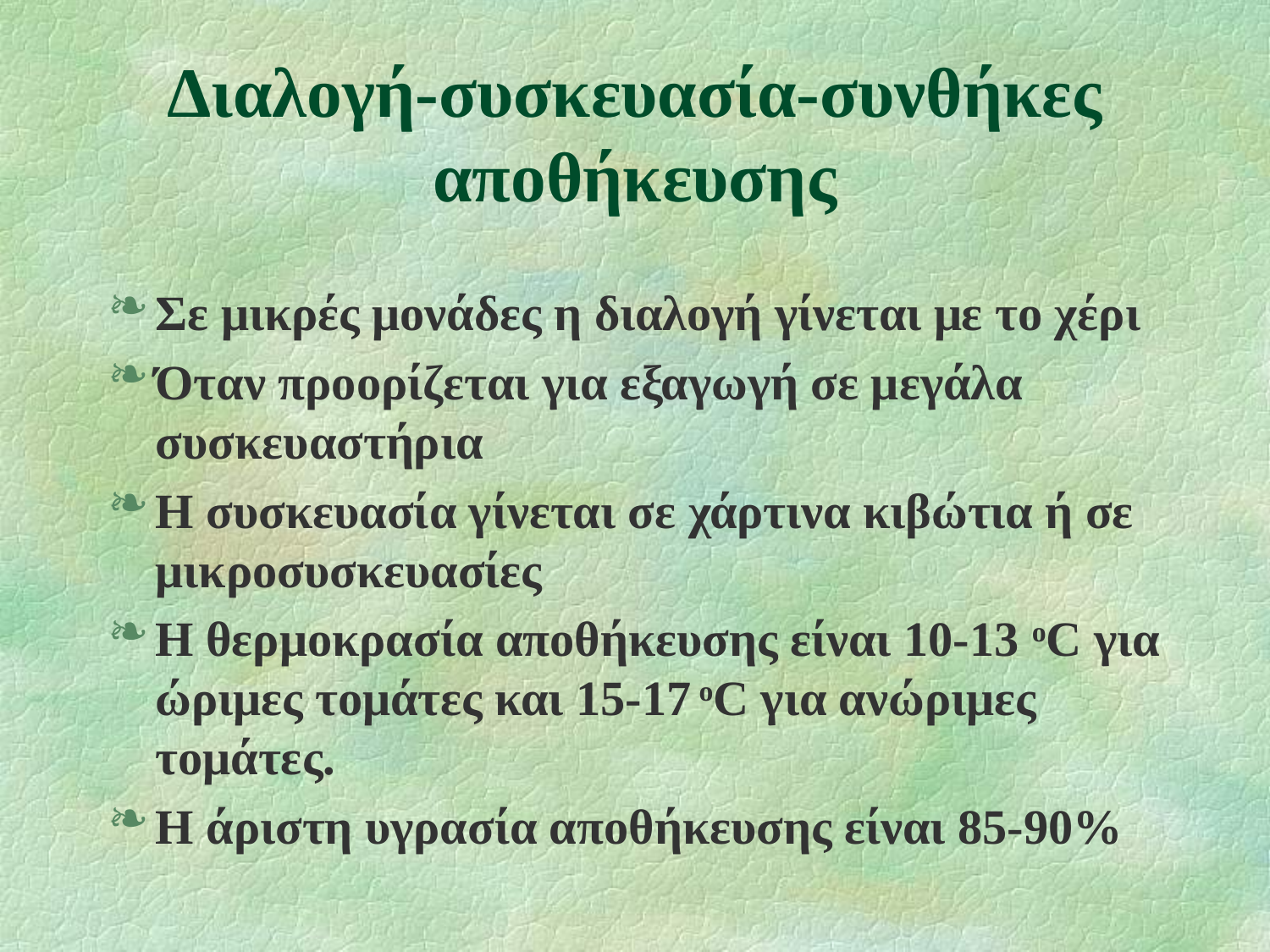

# Διαλογή-συσκευασία-συνθήκες αποθήκευσης
Σε μικρές μονάδες η διαλογή γίνεται με το χέρι
Όταν προορίζεται για εξαγωγή σε μεγάλα συσκευαστήρια
Η συσκευασία γίνεται σε χάρτινα κιβώτια ή σε μικροσυσκευασίες
Η θερμοκρασία αποθήκευσης είναι 10-13 oC για ώριμες τομάτες και 15-17 oC για ανώριμες τομάτες.
Η άριστη υγρασία αποθήκευσης είναι 85-90%